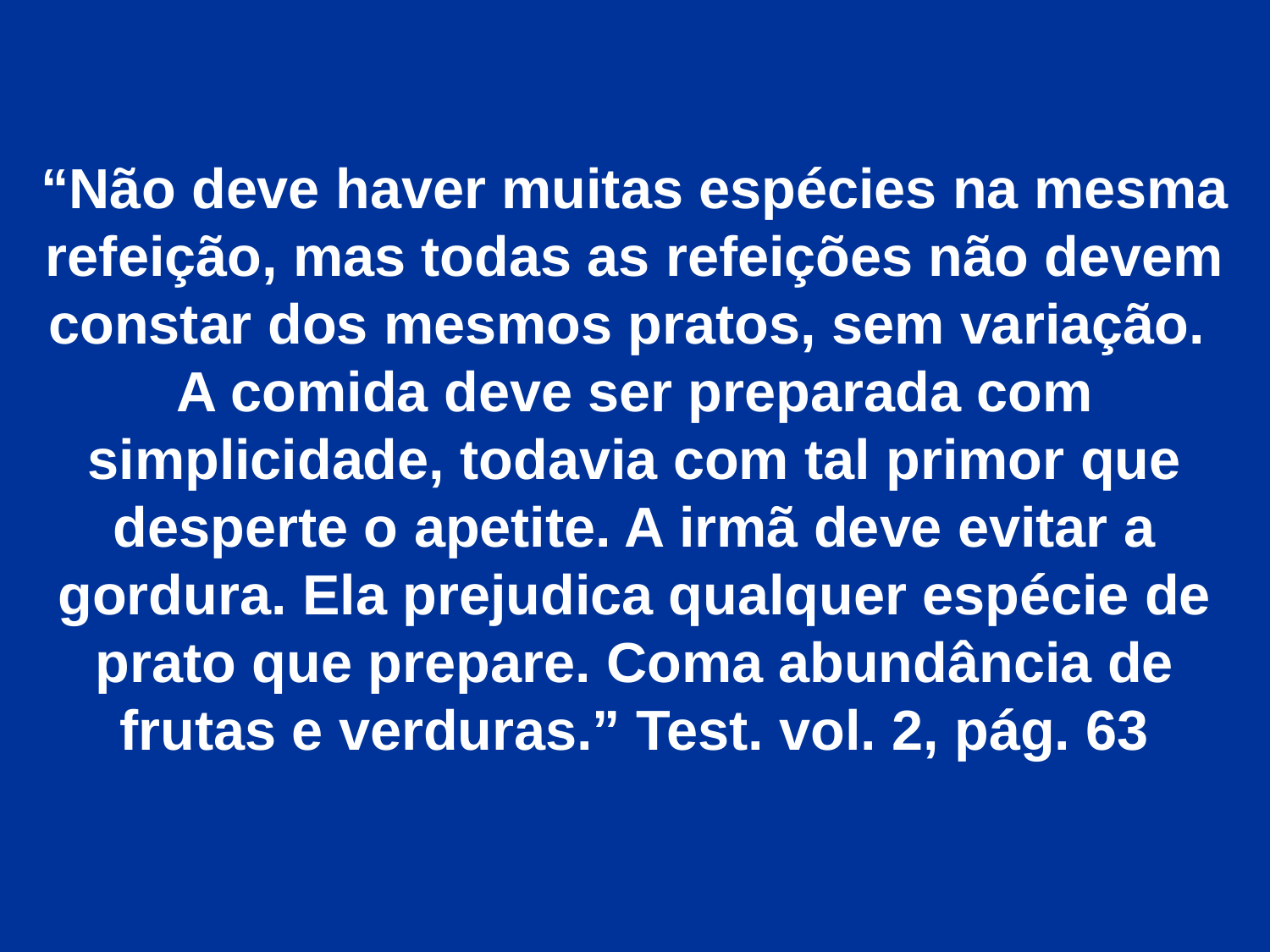

“Não deve haver muitas espécies na mesma refeição, mas todas as refeições não devem constar dos mesmos pratos, sem variação.
A comida deve ser preparada com simplicidade, todavia com tal primor que desperte o apetite. A irmã deve evitar a gordura. Ela prejudica qualquer espécie de prato que prepare. Coma abundância de frutas e verduras.” Test. vol. 2, pág. 63